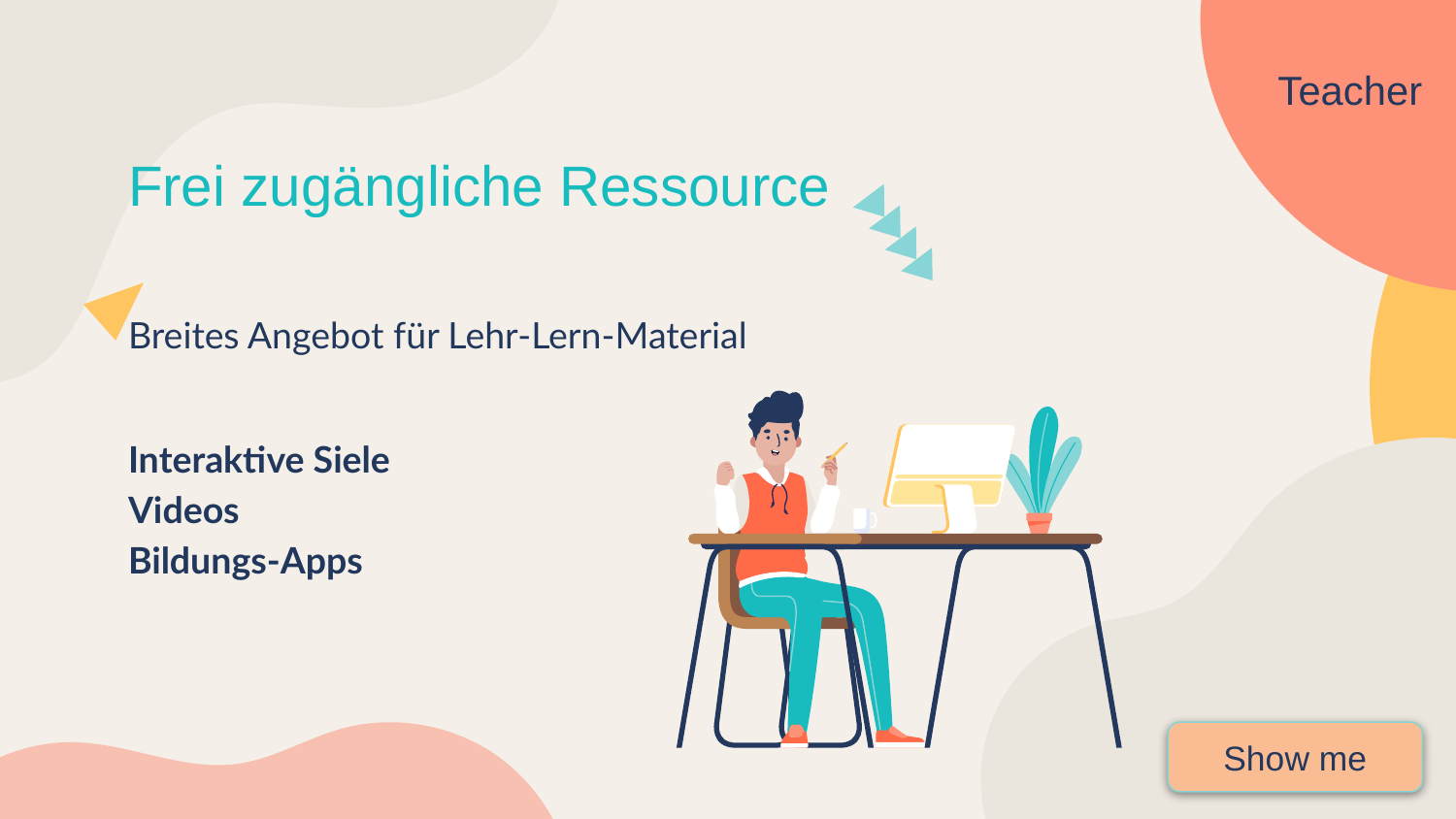

# Teacher
Frei zugängliche Ressource

Breites Angebot für Lehr-Lern-Material
Interaktive Siele
Videos
Bildungs-Apps

Show me